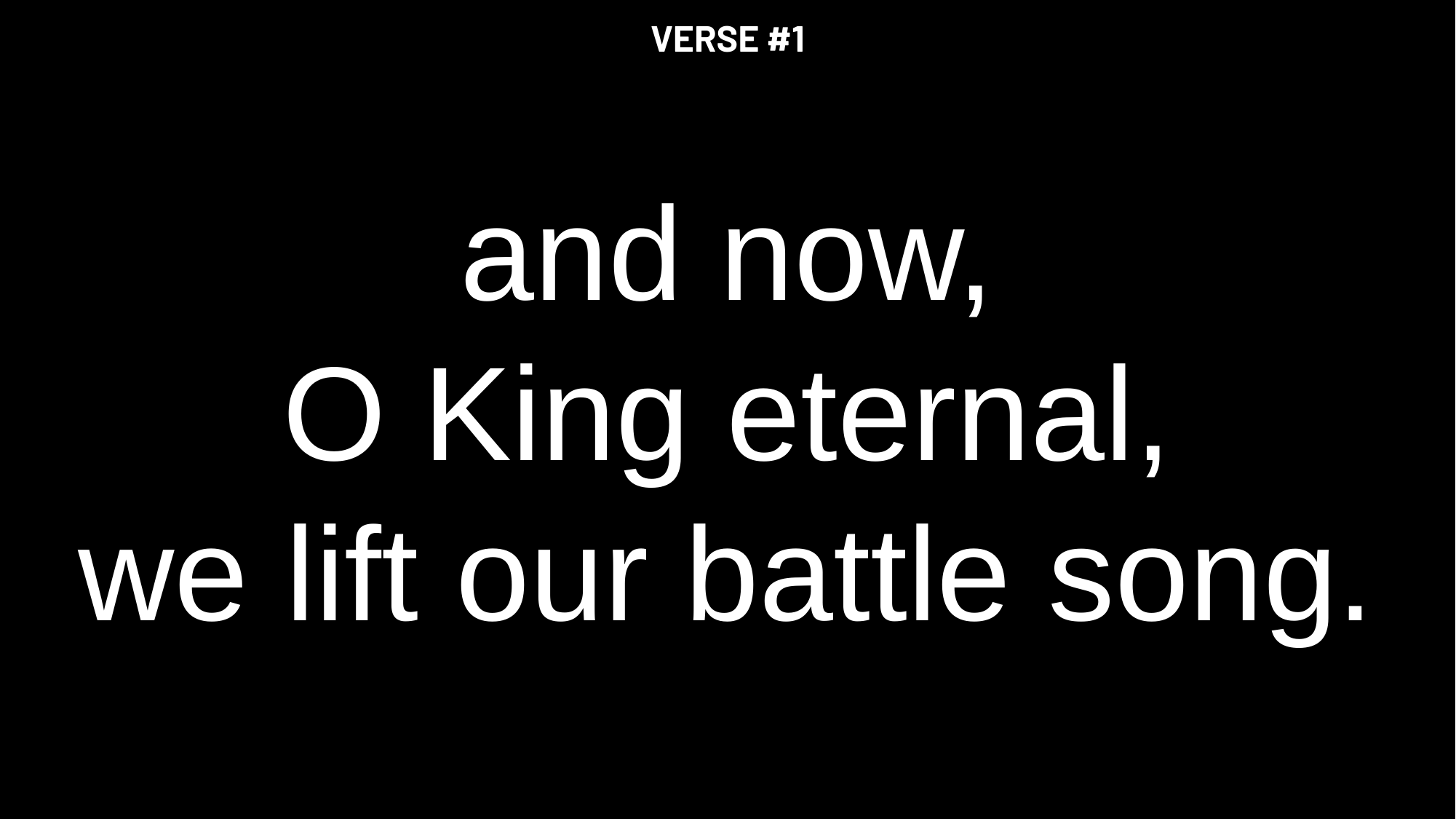

VERSE #1
and now,
O King eternal,
we lift our battle song.